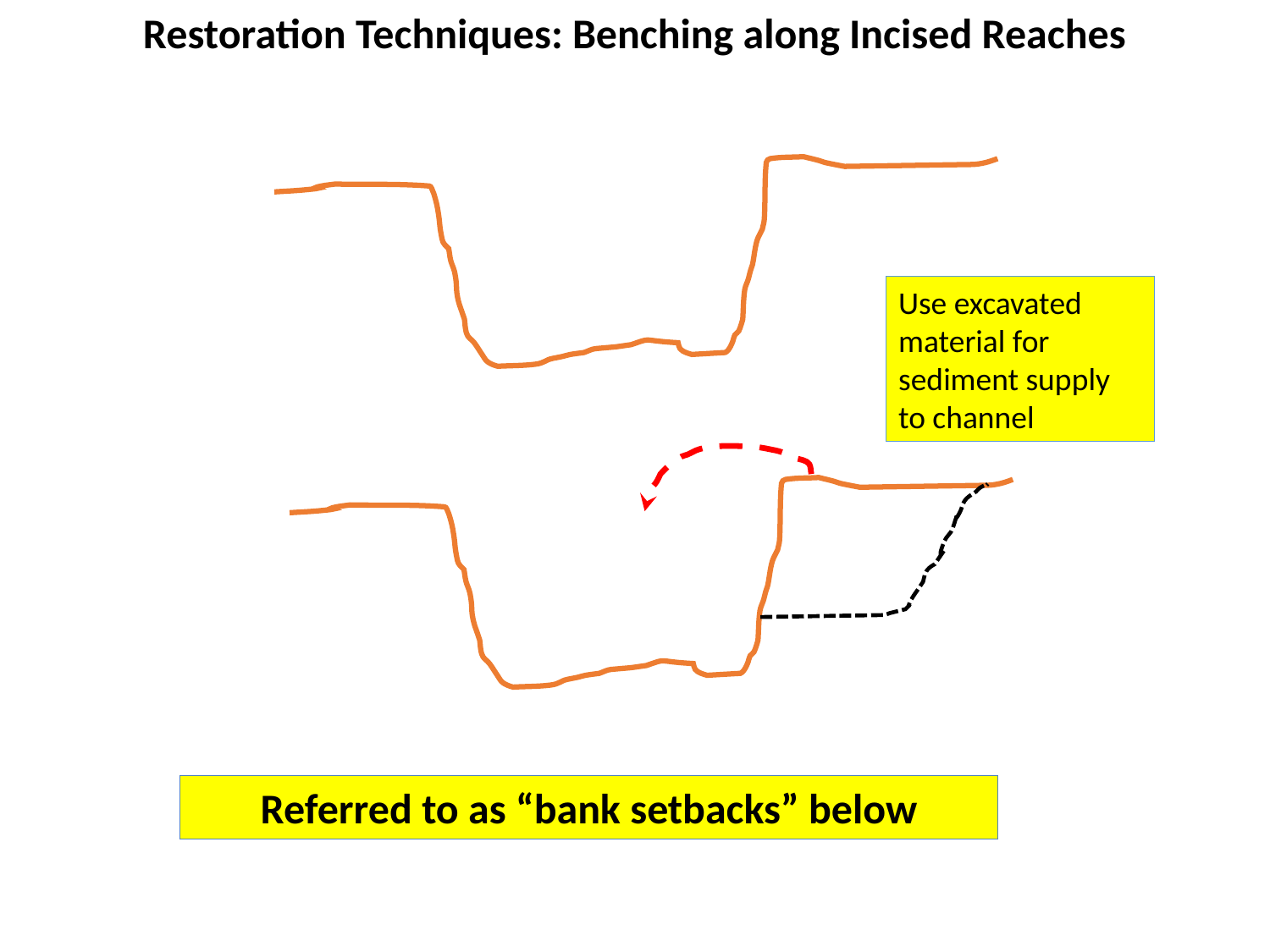

Restoration Techniques: Benching along Incised Reaches

Use excavated material for sediment supply to channel

Referred to as “bank setbacks” below